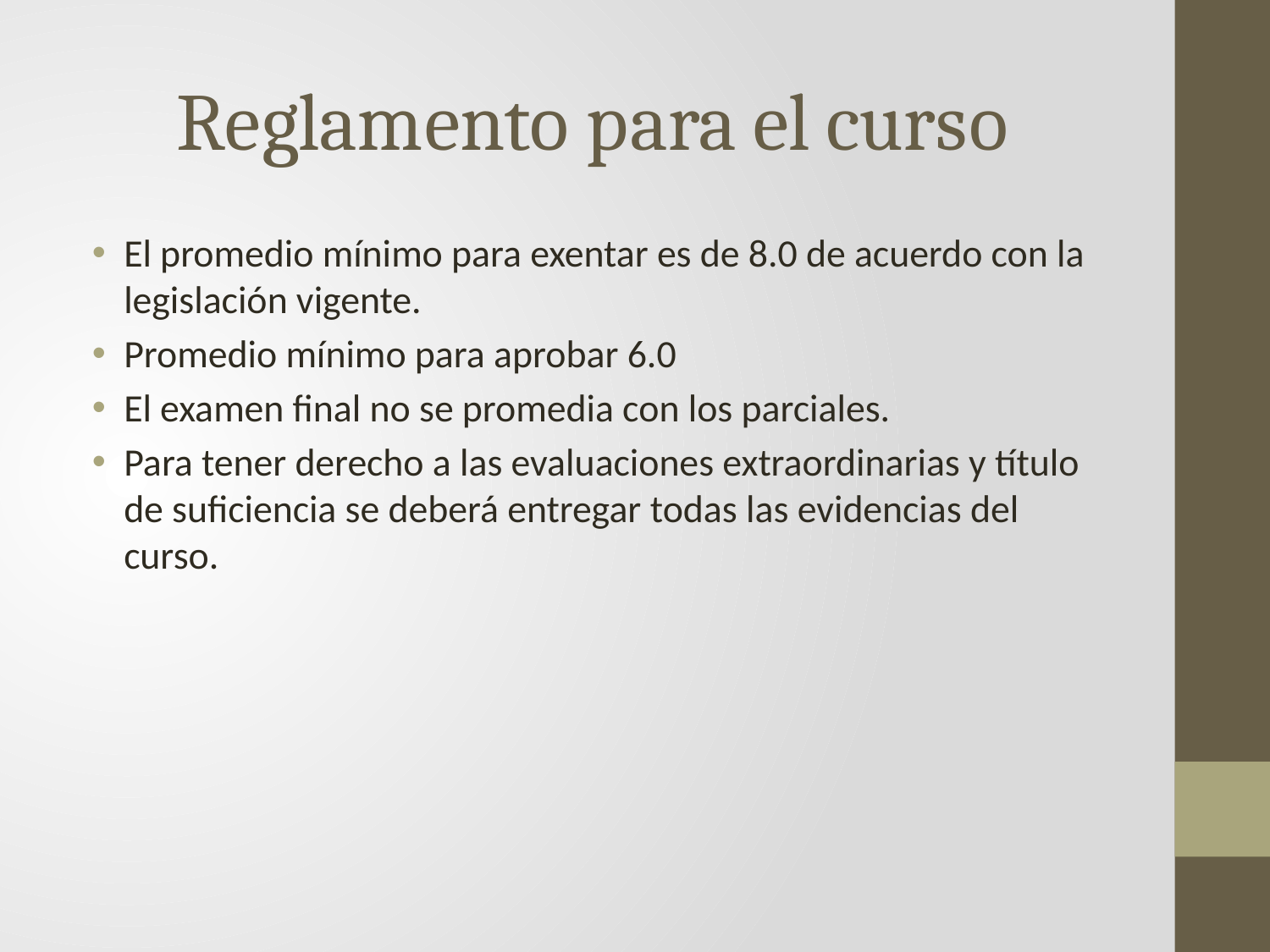

# Reglamento para el curso
El promedio mínimo para exentar es de 8.0 de acuerdo con la legislación vigente.
Promedio mínimo para aprobar 6.0
El examen final no se promedia con los parciales.
Para tener derecho a las evaluaciones extraordinarias y título de suficiencia se deberá entregar todas las evidencias del curso.